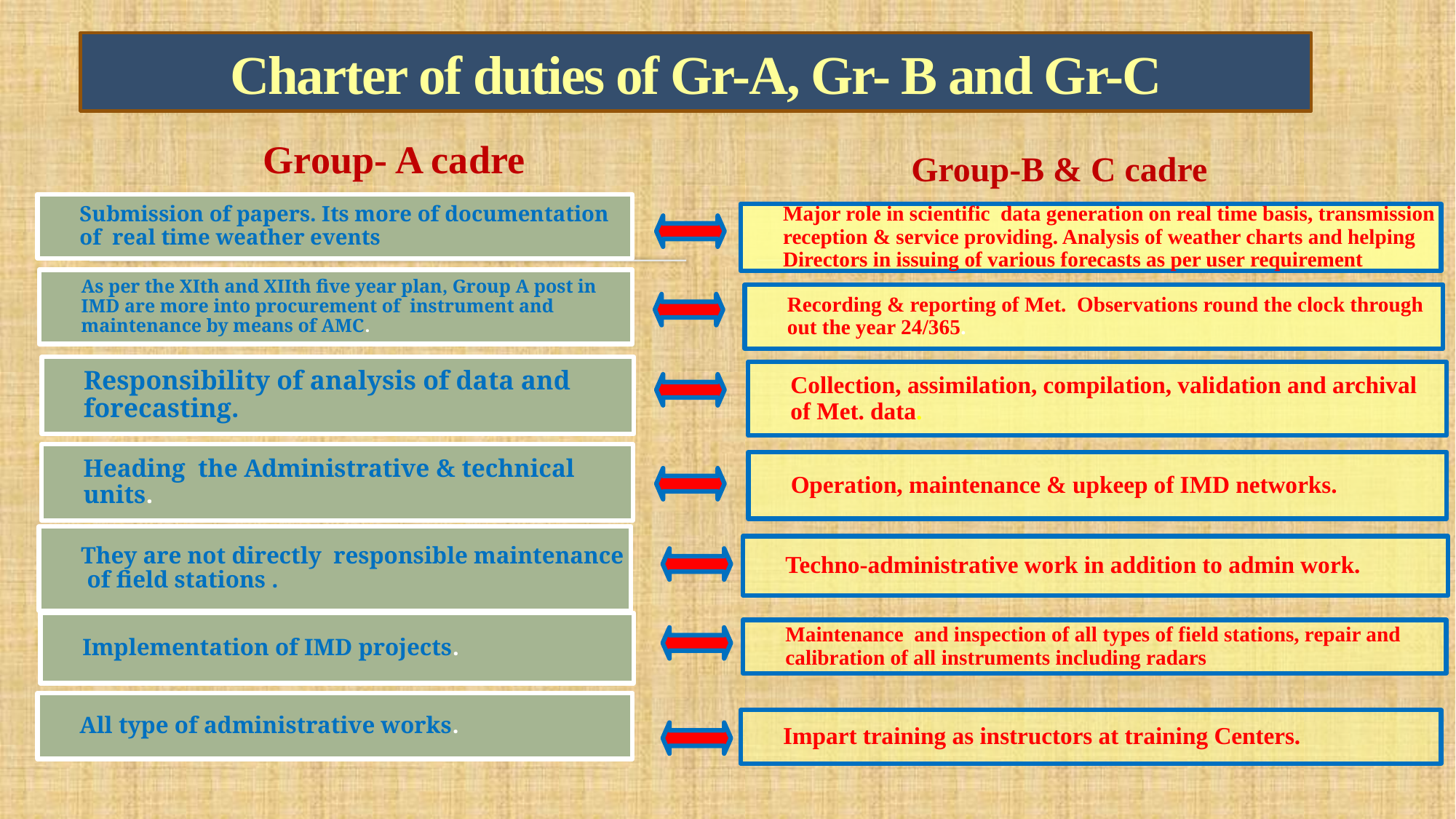

# Charter of duties of Gr-A, Gr- B and Gr-C

Group-B & C cadre

Group- A cadre
Submission of papers. Its more of documentation of  real time weather events
As per the XIth and XIIth five year plan, Group A post in IMD are more into procurement of  instrument and maintenance by means of AMC.
Responsibility of analysis of data and  forecasting.
Heading  the Administrative & technical units.
They are not directly  responsible maintenance  of field stations .
Implementation of IMD projects.
All type of administrative works.
Major role in scientific  data generation on real time basis, transmission reception & service providing. Analysis of weather charts and helping Directors in issuing of various forecasts as per user requirement
Recording & reporting of Met.  Observations round the clock through out the year 24/365.
Collection, assimilation, compilation, validation and archival of Met. data.
Operation, maintenance & upkeep of IMD networks.
Techno-administrative work in addition to admin work.
Maintenance  and inspection of all types of field stations, repair and calibration of all instruments including radars
Impart training as instructors at training Centers.